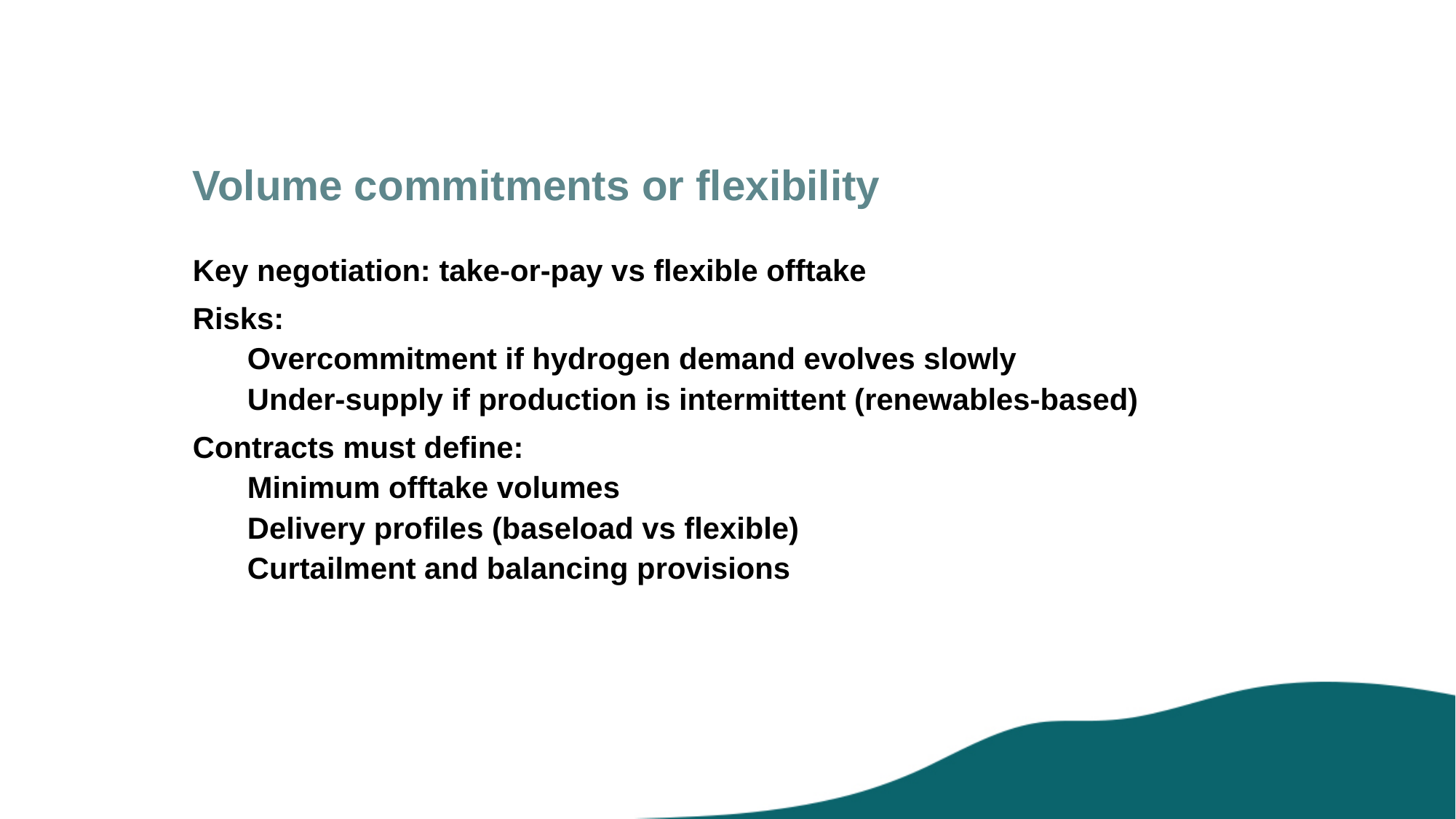

# Volume commitments or flexibility
Key negotiation: take-or-pay vs flexible offtake
Risks:
Overcommitment if hydrogen demand evolves slowly
Under-supply if production is intermittent (renewables-based)
Contracts must define:
Minimum offtake volumes
Delivery profiles (baseload vs flexible)
Curtailment and balancing provisions